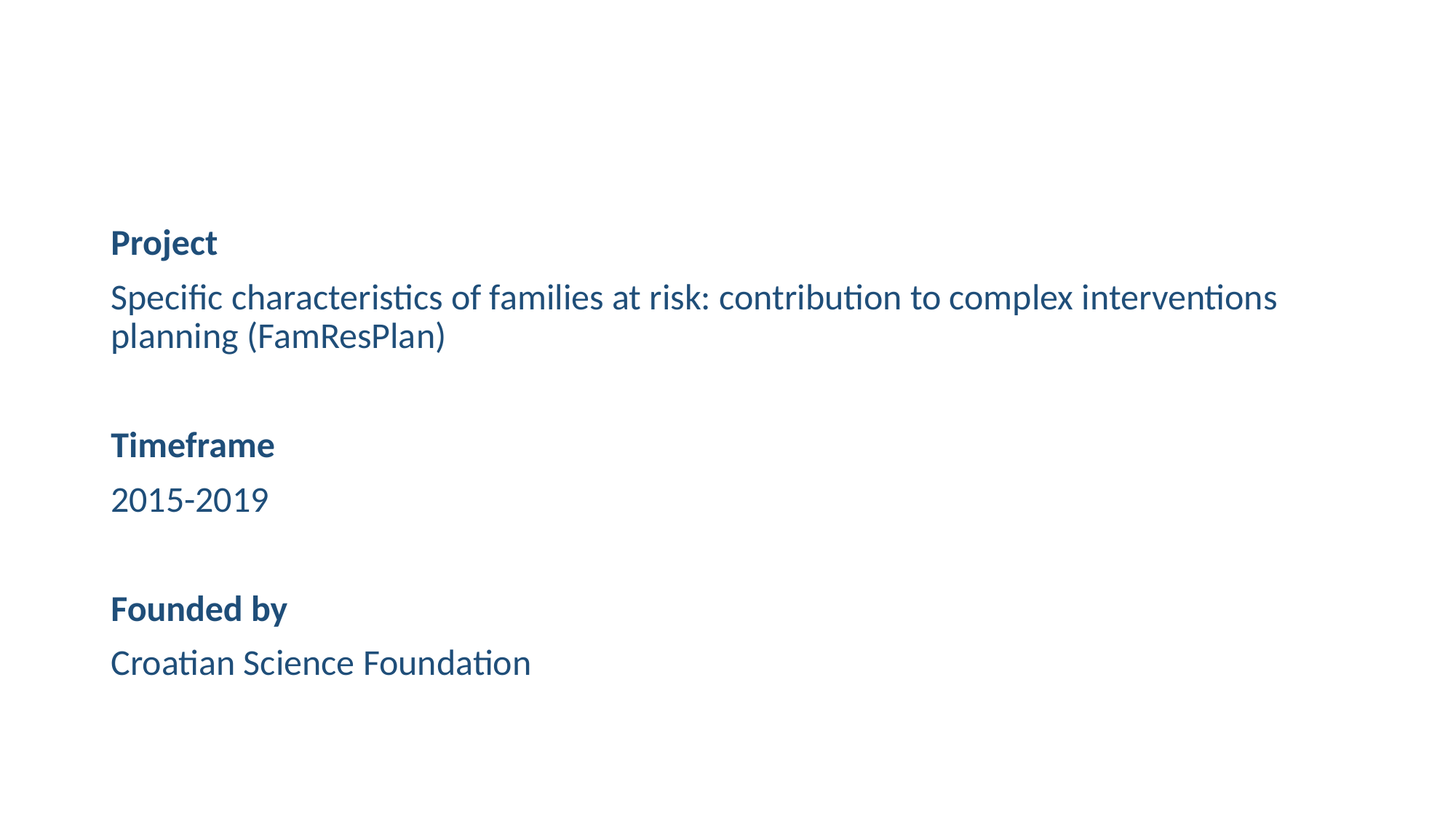

Project
Specific characteristics of families at risk: contribution to complex interventions planning (FamResPlan)

Timeframe
2015-2019

Founded by
Croatian Science Foundation